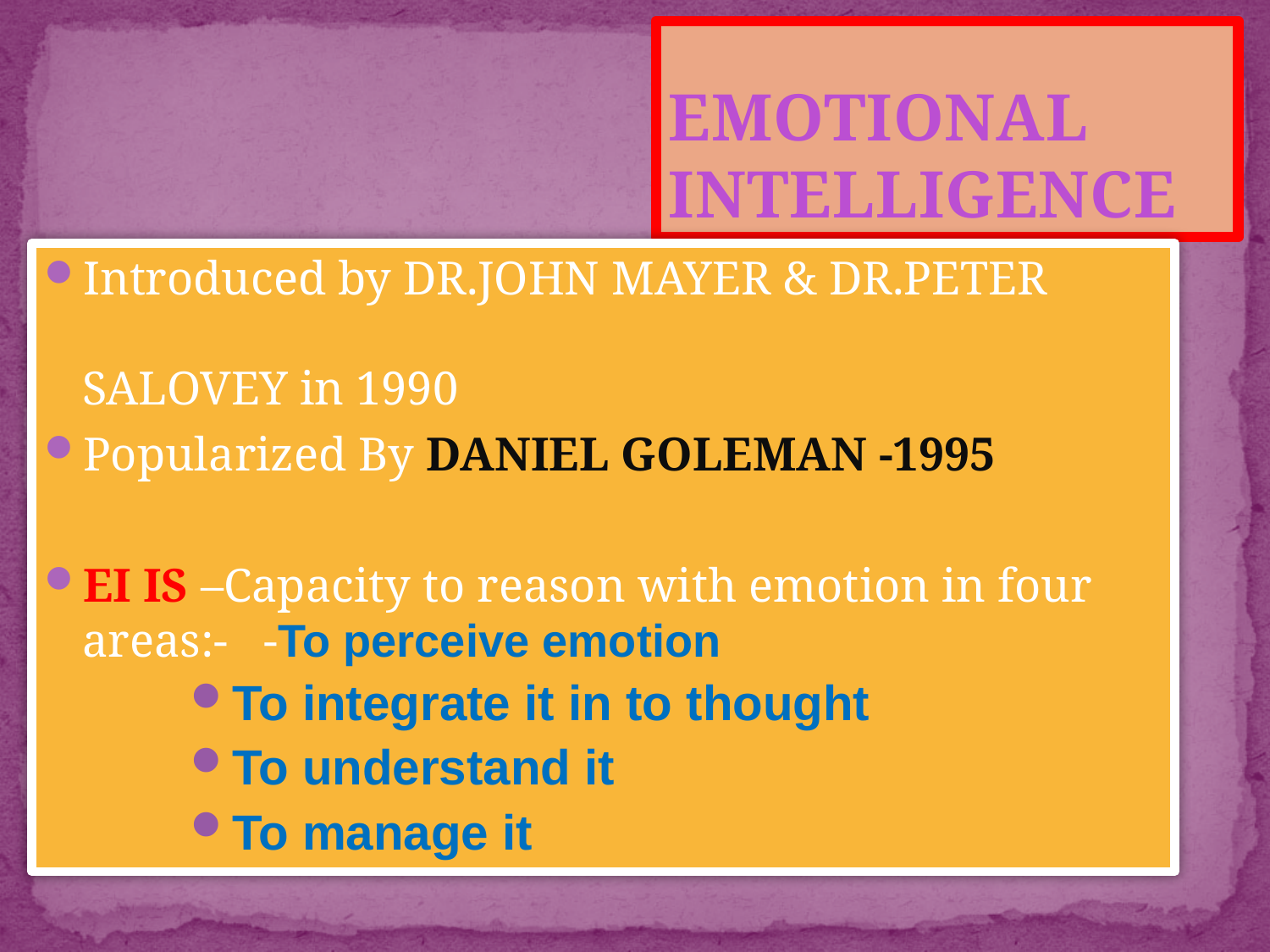

# EMOTIONAL INTELLIGENCE
Introduced by DR.JOHN MAYER & DR.PETER                          						SALOVEY in 1990
Popularized By DANIEL GOLEMAN -1995

EI IS –Capacity to reason with emotion in four areas:-   -To perceive emotion
To integrate it in to thought
To understand it
To manage it